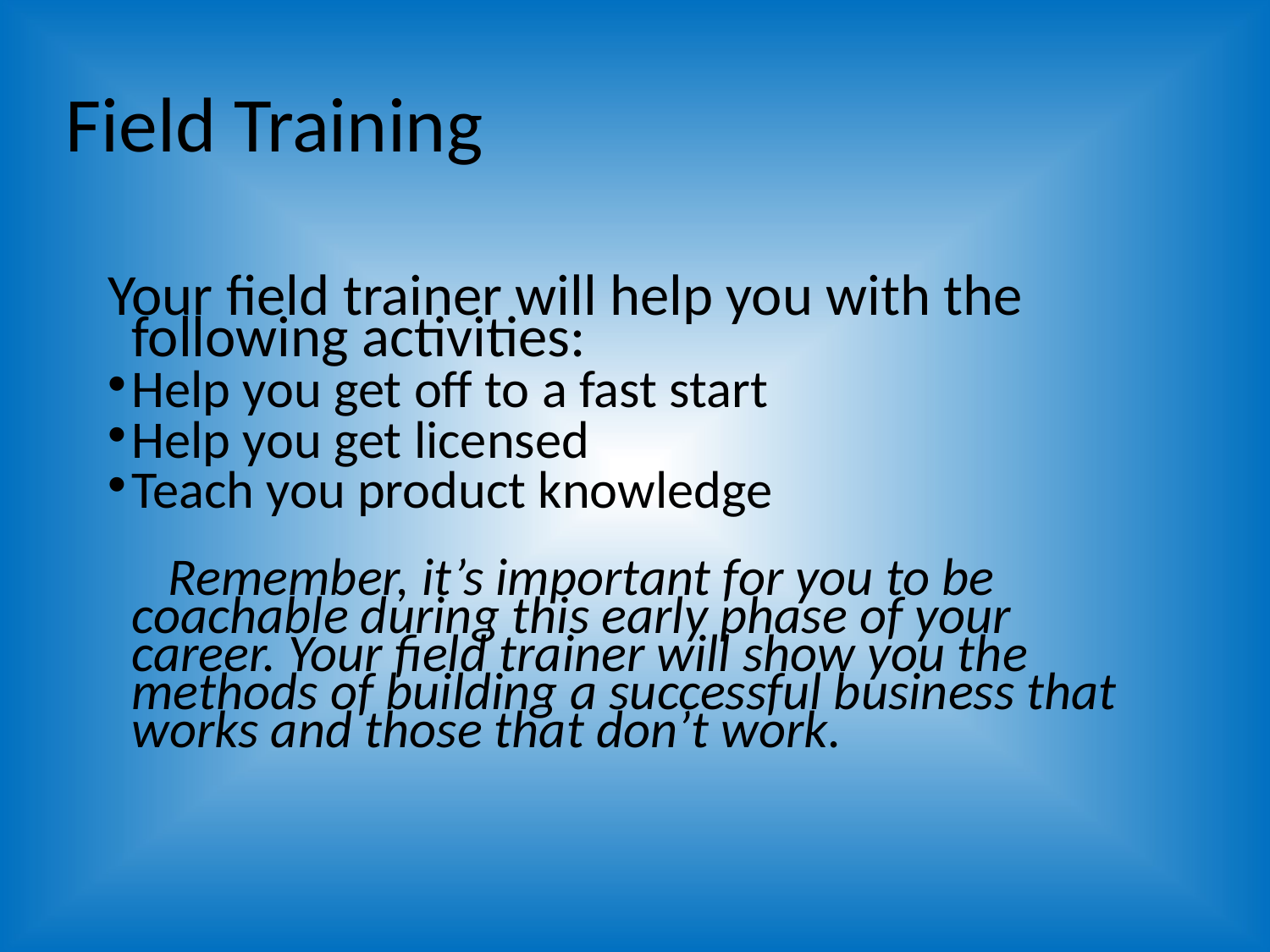

# Field Training
Your field trainer will help you with the following activities:
Help you get off to a fast start
Help you get licensed
Teach you product knowledge

     Remember, it’s important for you to be coachable during this early phase of your career. Your field trainer will show you the methods of building a successful business that works and those that don’t work.